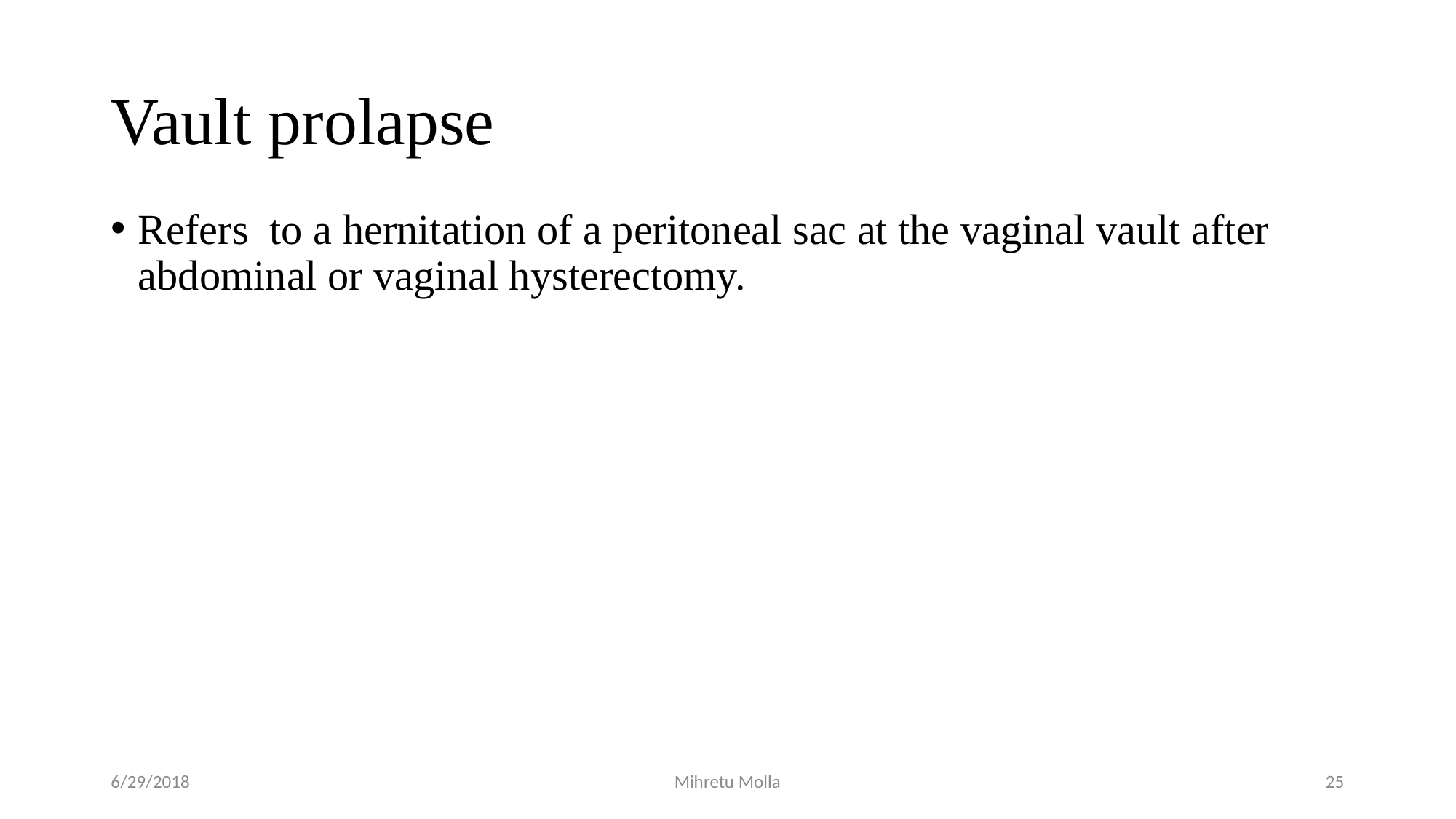

# Vault prolapse
Refers  to a hernitation of a peritoneal sac at the vaginal vault after abdominal or vaginal hysterectomy.

6/29/2018
Mihretu Molla
25